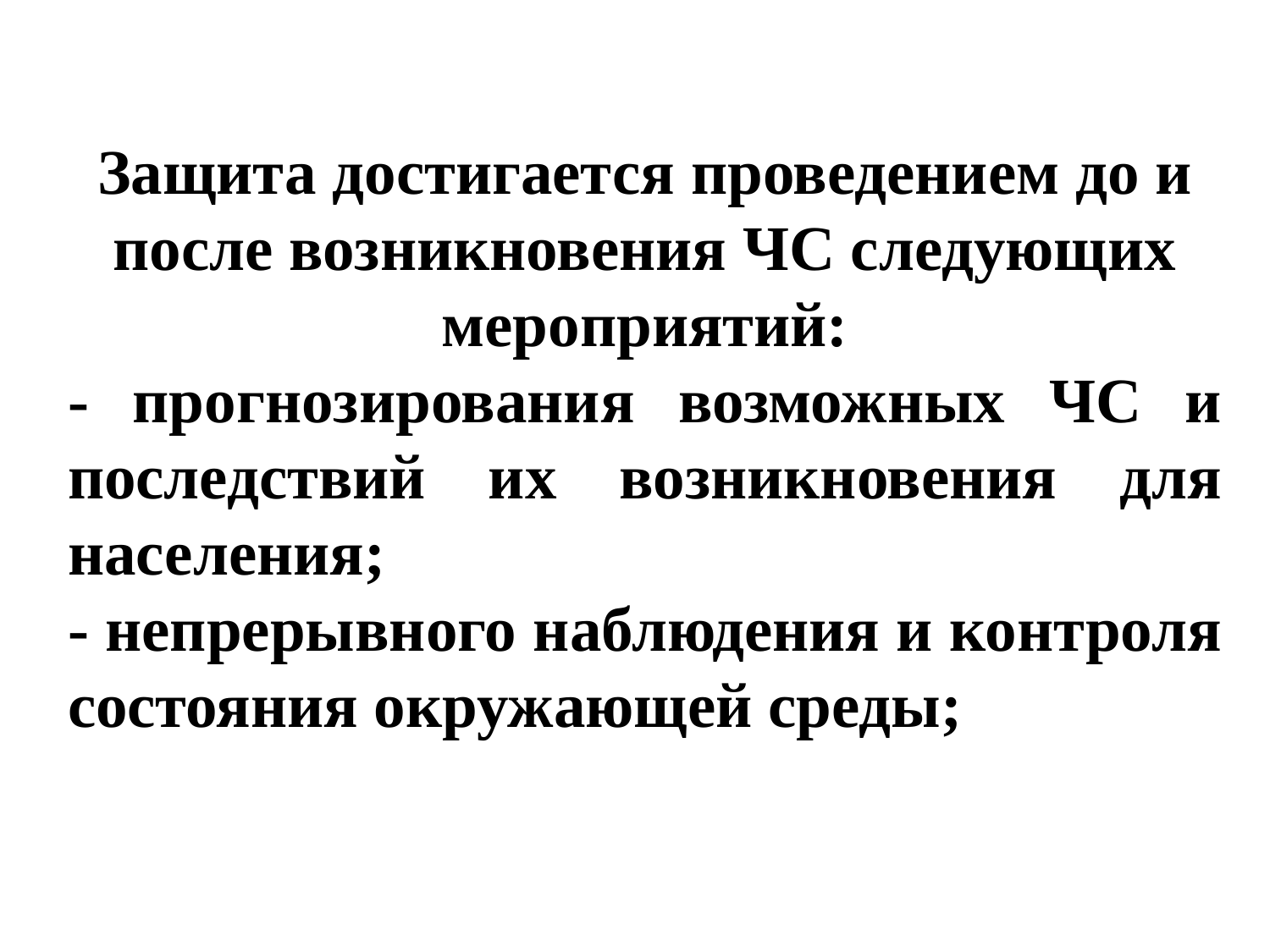

Защита достигается проведением до и после возникновения ЧС следующих мероприятий:
- прогнозирования возможных ЧС и последствий их возникновения для населения;
- непрерывного наблюдения и контроля состояния окружающей среды;